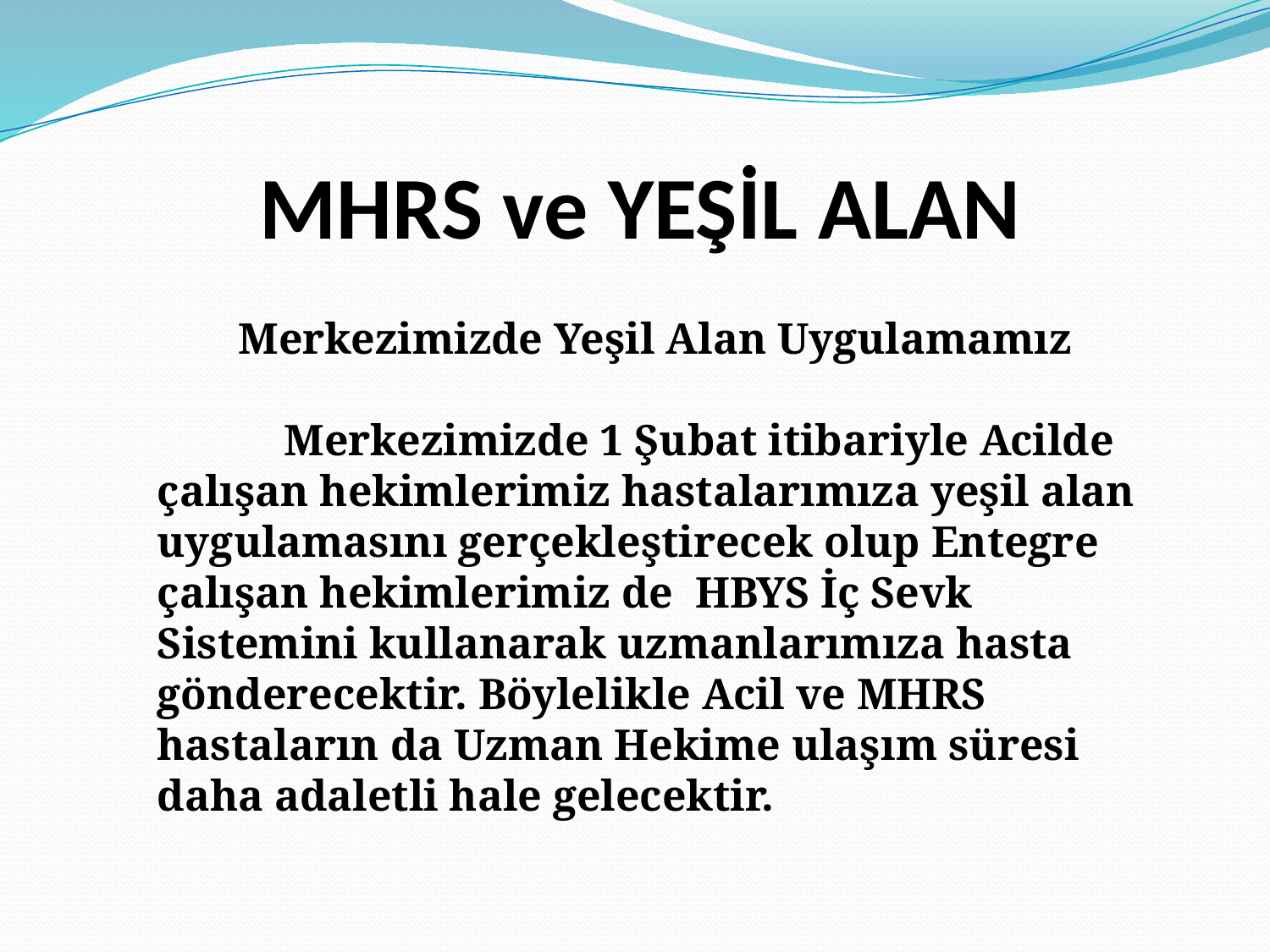

# MHRS ve YEŞİL ALAN
Merkezimizde Yeşil Alan Uygulamamız

	Merkezimizde 1 Şubat itibariyle Acilde çalışan hekimlerimiz hastalarımıza yeşil alan uygulamasını gerçekleştirecek olup Entegre çalışan hekimlerimiz de  HBYS İç Sevk Sistemini kullanarak uzmanlarımıza hasta gönderecektir. Böylelikle Acil ve MHRS hastaların da Uzman Hekime ulaşım süresi  daha adaletli hale gelecektir.